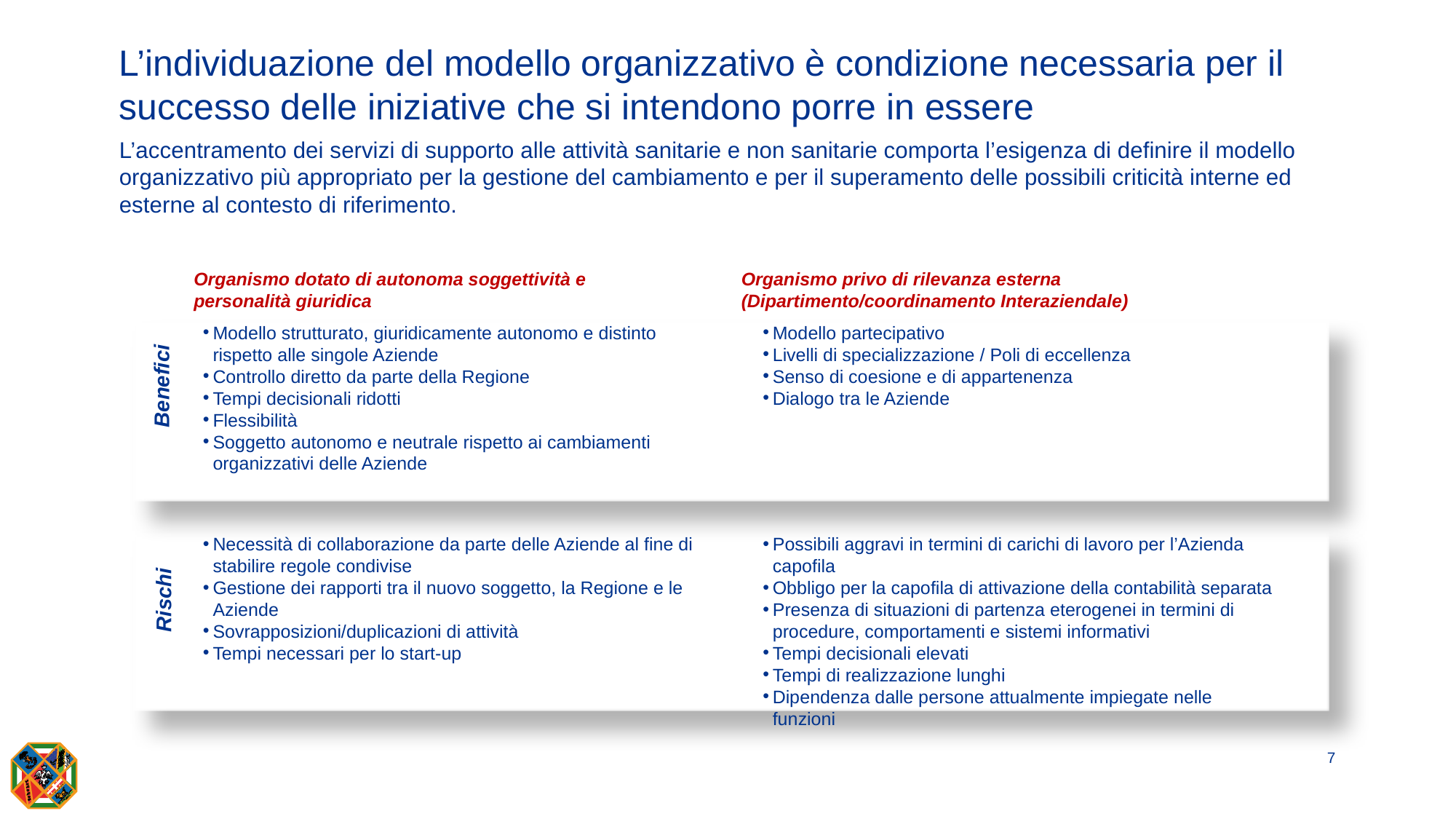

# L’individuazione del modello organizzativo è condizione necessaria per il successo delle iniziative che si intendono porre in essere
L’accentramento dei servizi di supporto alle attività sanitarie e non sanitarie comporta l’esigenza di definire il modello organizzativo più appropriato per la gestione del cambiamento e per il superamento delle possibili criticità interne ed esterne al contesto di riferimento.

Organismo privo di rilevanza esterna
(Dipartimento/coordinamento Interaziendale)
Organismo dotato di autonoma soggettività e
personalità giuridica

Modello strutturato, giuridicamente autonomo e distinto rispetto alle singole Aziende
Controllo diretto da parte della Regione
Tempi decisionali ridotti
Flessibilità
Soggetto autonomo e neutrale rispetto ai cambiamenti organizzativi delle Aziende
Modello partecipativo
Livelli di specializzazione / Poli di eccellenza
Senso di coesione e di appartenenza
Dialogo tra le Aziende
Benefici

Necessità di collaborazione da parte delle Aziende al fine di stabilire regole condivise
Gestione dei rapporti tra il nuovo soggetto, la Regione e le Aziende
Sovrapposizioni/duplicazioni di attività
Tempi necessari per lo start-up
Possibili aggravi in termini di carichi di lavoro per l’Azienda capofila
Obbligo per la capofila di attivazione della contabilità separata
Presenza di situazioni di partenza eterogenei in termini di procedure, comportamenti e sistemi informativi
Tempi decisionali elevati
Tempi di realizzazione lunghi
Dipendenza dalle persone attualmente impiegate nelle funzioni
Rischi